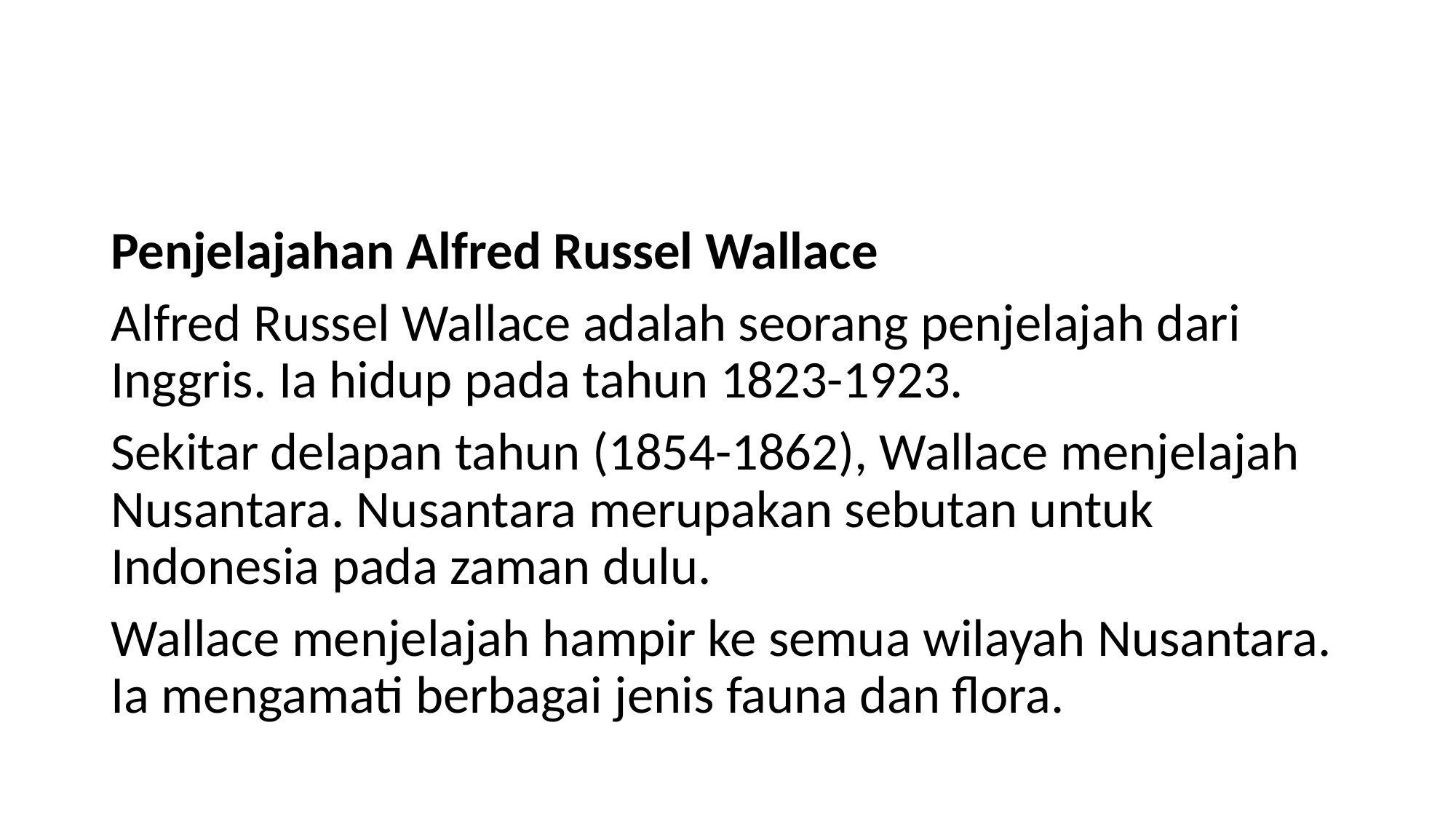

#
Penjelajahan Alfred Russel Wallace
Alfred Russel Wallace adalah seorang penjelajah dari Inggris. Ia hidup pada tahun 1823-1923.
Sekitar delapan tahun (1854-1862), Wallace menjelajah Nusantara. Nusantara merupakan sebutan untuk Indonesia pada zaman dulu.
Wallace menjelajah hampir ke semua wilayah Nusantara. Ia mengamati berbagai jenis fauna dan flora.